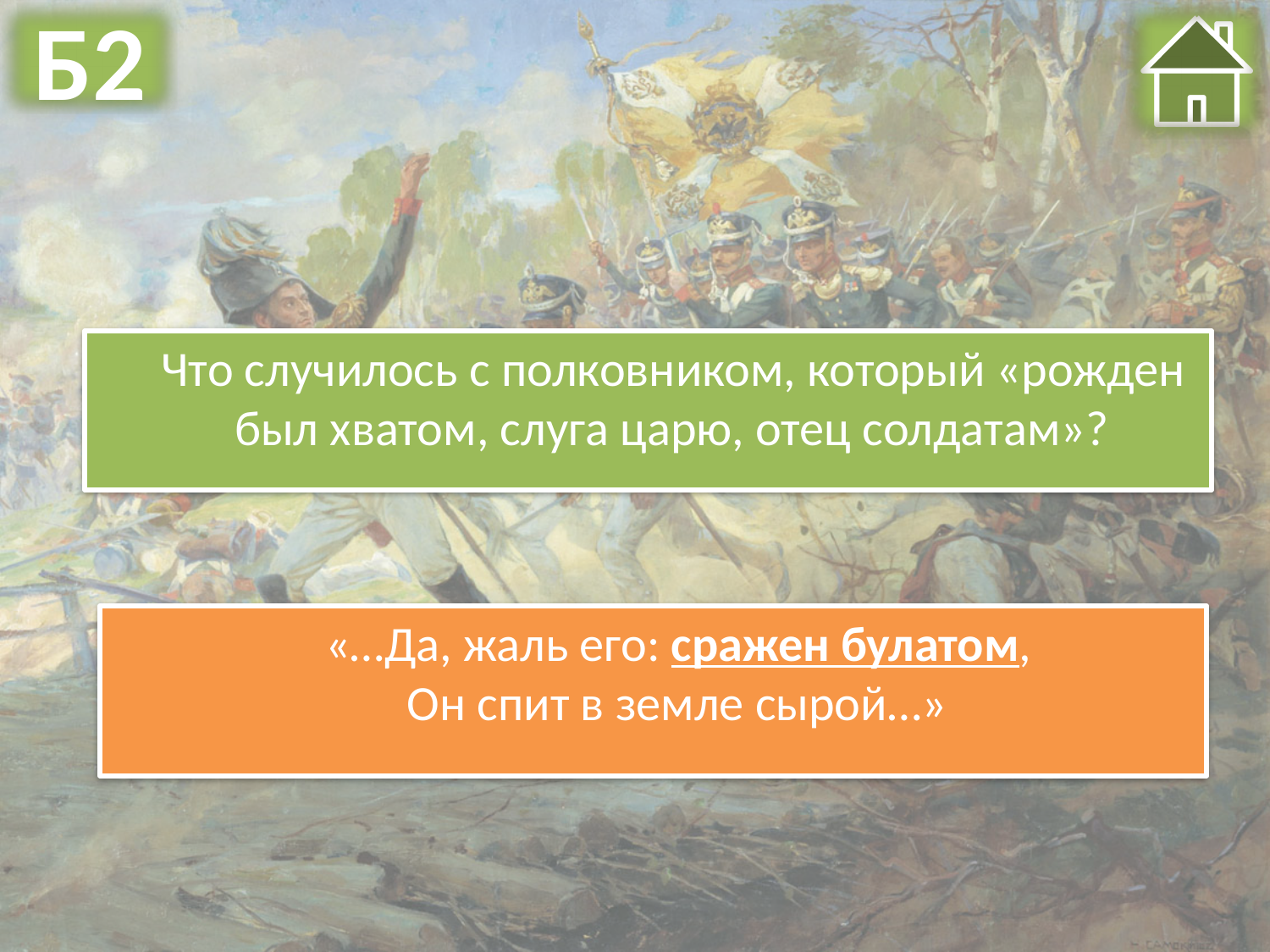

Б2

Что случилось с полковником, который «рожден был хватом, слуга царю, отец солдатам»?
«…Да, жаль его: сражен булатом,
Он спит в земле сырой…»